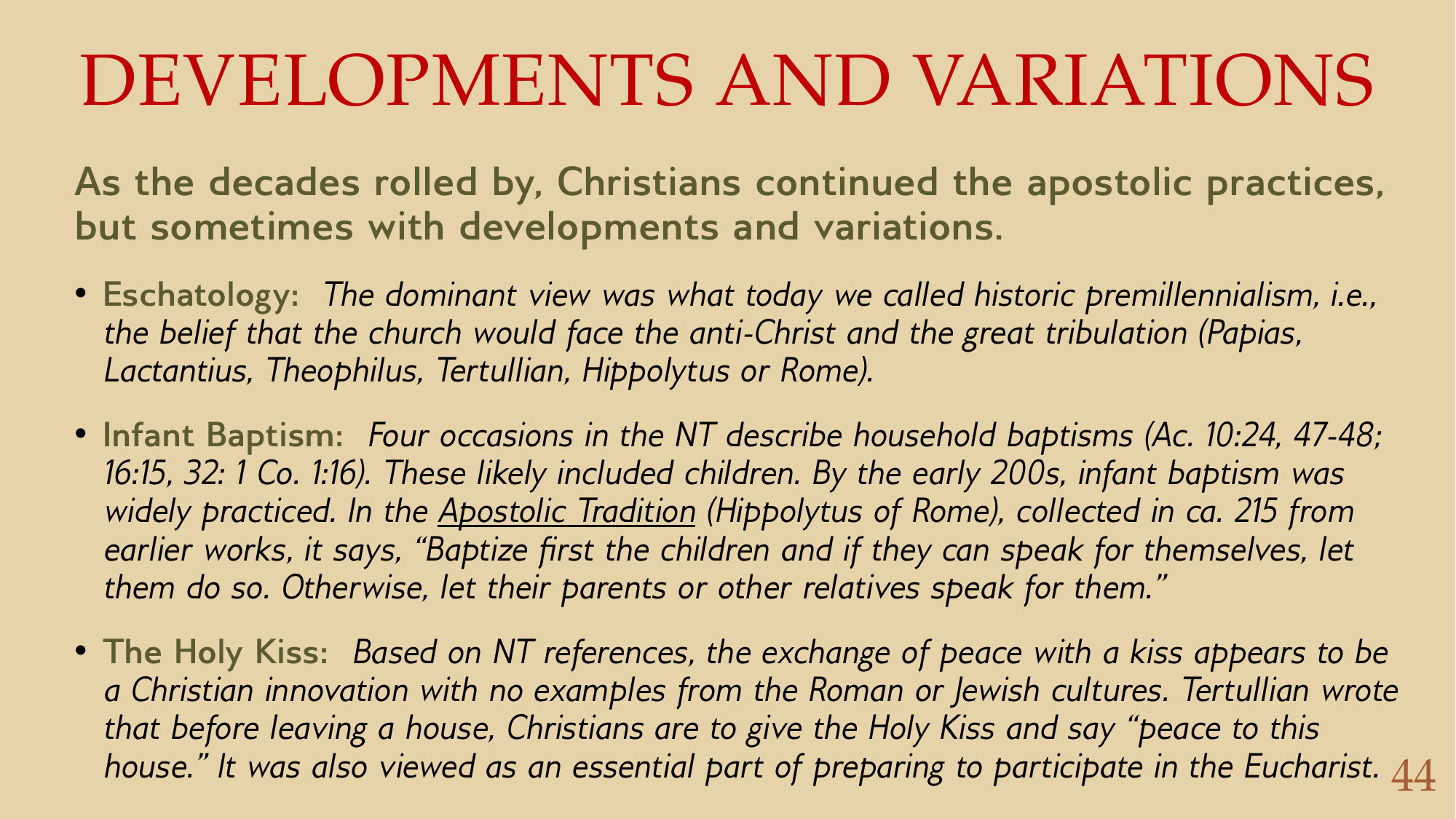

# DEVELOPMENTS and variations
As the decades rolled by, Christians continued the apostolic practices, but sometimes with developments and variations.
Eschatology:  The dominant view was what today we called historic premillennialism, i.e., the belief that the church would face the anti-Christ and the great tribulation (Papias, Lactantius, Theophilus, Tertullian, Hippolytus or Rome).
Infant Baptism:  Four occasions in the NT describe household baptisms (Ac. 10:24, 47-48; 16:15, 32: 1 Co. 1:16). These likely included children. By the early 200s, infant baptism was widely practiced. In the Apostolic Tradition (Hippolytus of Rome), collected in ca. 215 from earlier works, it says, “Baptize first the children and if they can speak for themselves, let them do so. Otherwise, let their parents or other relatives speak for them.”
The Holy Kiss:  Based on NT references, the exchange of peace with a kiss appears to be a Christian innovation with no examples from the Roman or Jewish cultures. Tertullian wrote that before leaving a house, Christians are to give the Holy Kiss and say “peace to this house.” It was also viewed as an essential part of preparing to participate in the Eucharist.
44